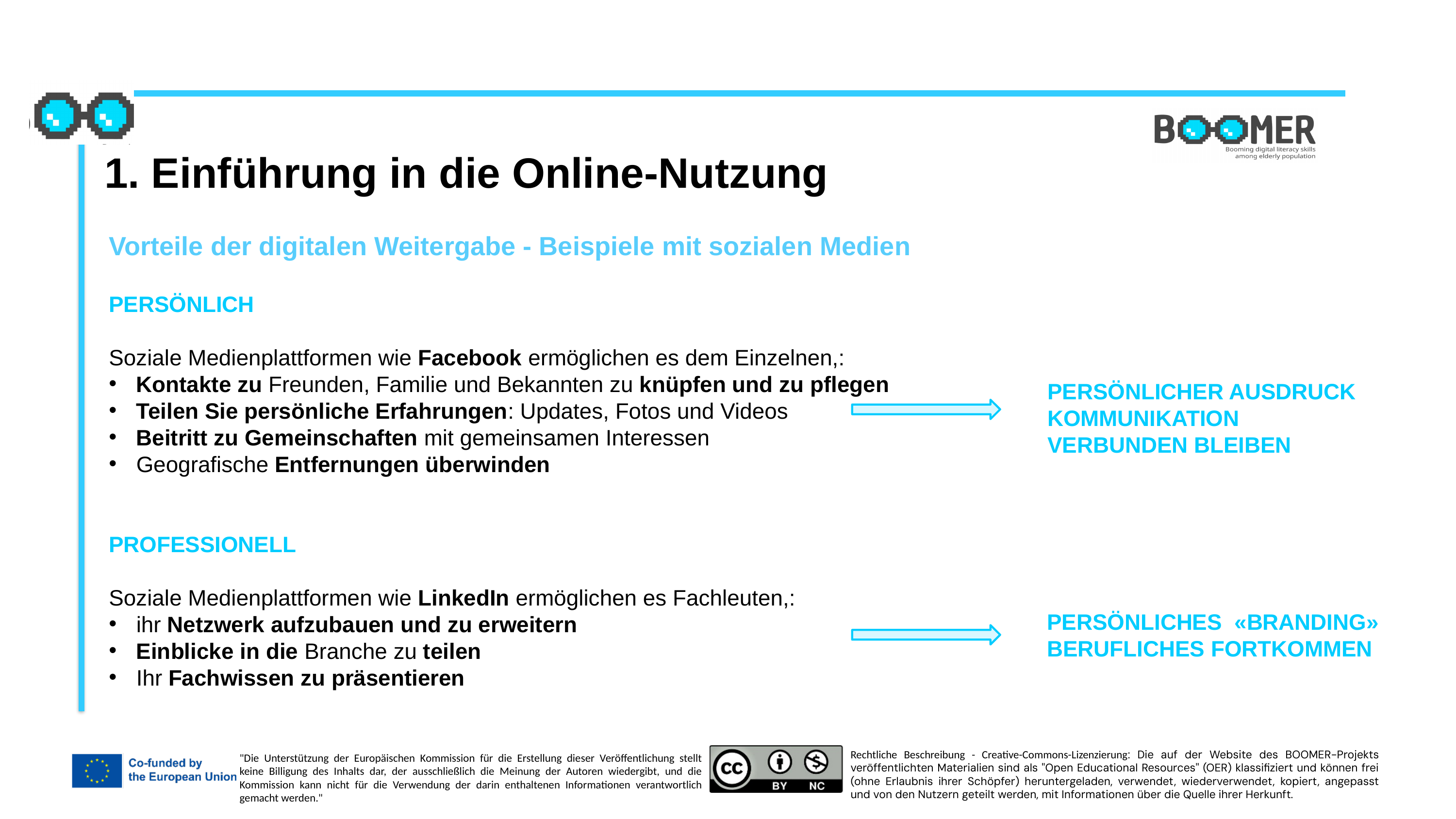

1. Einführung in die Online-Nutzung
Vorteile der digitalen Weitergabe - Beispiele mit sozialen Medien

PERSÖNLICH

Soziale Medienplattformen wie Facebook ermöglichen es dem Einzelnen,:
Kontakte zu Freunden, Familie und Bekannten zu knüpfen und zu pflegen
Teilen Sie persönliche Erfahrungen: Updates, Fotos und Videos
Beitritt zu Gemeinschaften mit gemeinsamen Interessen
Geografische Entfernungen überwinden

PROFESSIONELL

Soziale Medienplattformen wie LinkedIn ermöglichen es Fachleuten,:
ihr Netzwerk aufzubauen und zu erweitern
Einblicke in die Branche zu teilen
Ihr Fachwissen zu präsentieren
PERSÖNLICHER AUSDRUCK
KOMMUNIKATION
VERBUNDEN BLEIBEN

PERSÖNLICHES  «BRANDING»
BERUFLICHES FORTKOMMEN